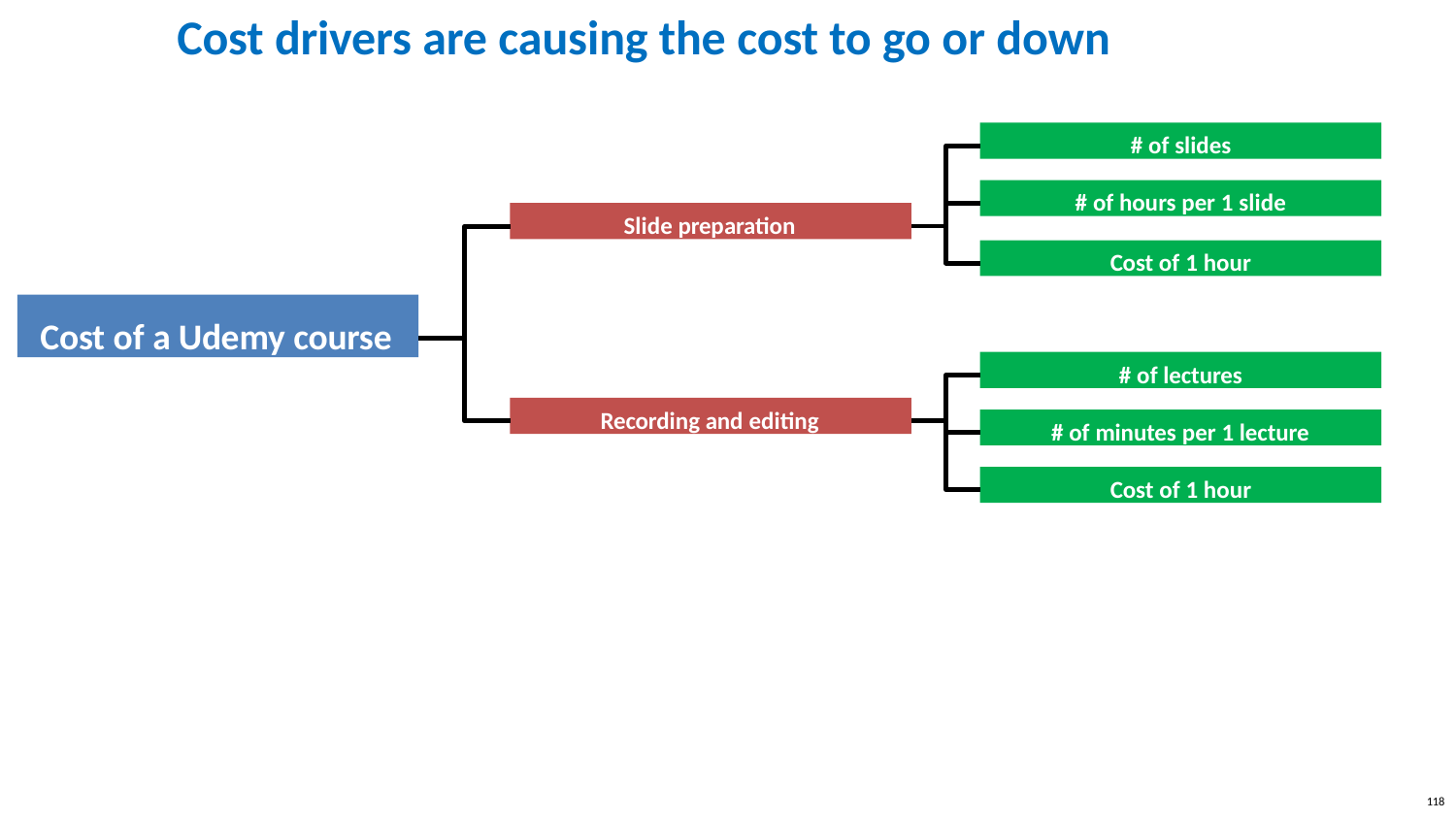

# Cost drivers are causing the cost to go or down
# of slides

# of hours per 1 slide
Slide preparation

Cost of 1 hour
Cost of a Udemy course
# of lectures

Recording and editing
# of minutes per 1 lecture
Cost of 1 hour
118